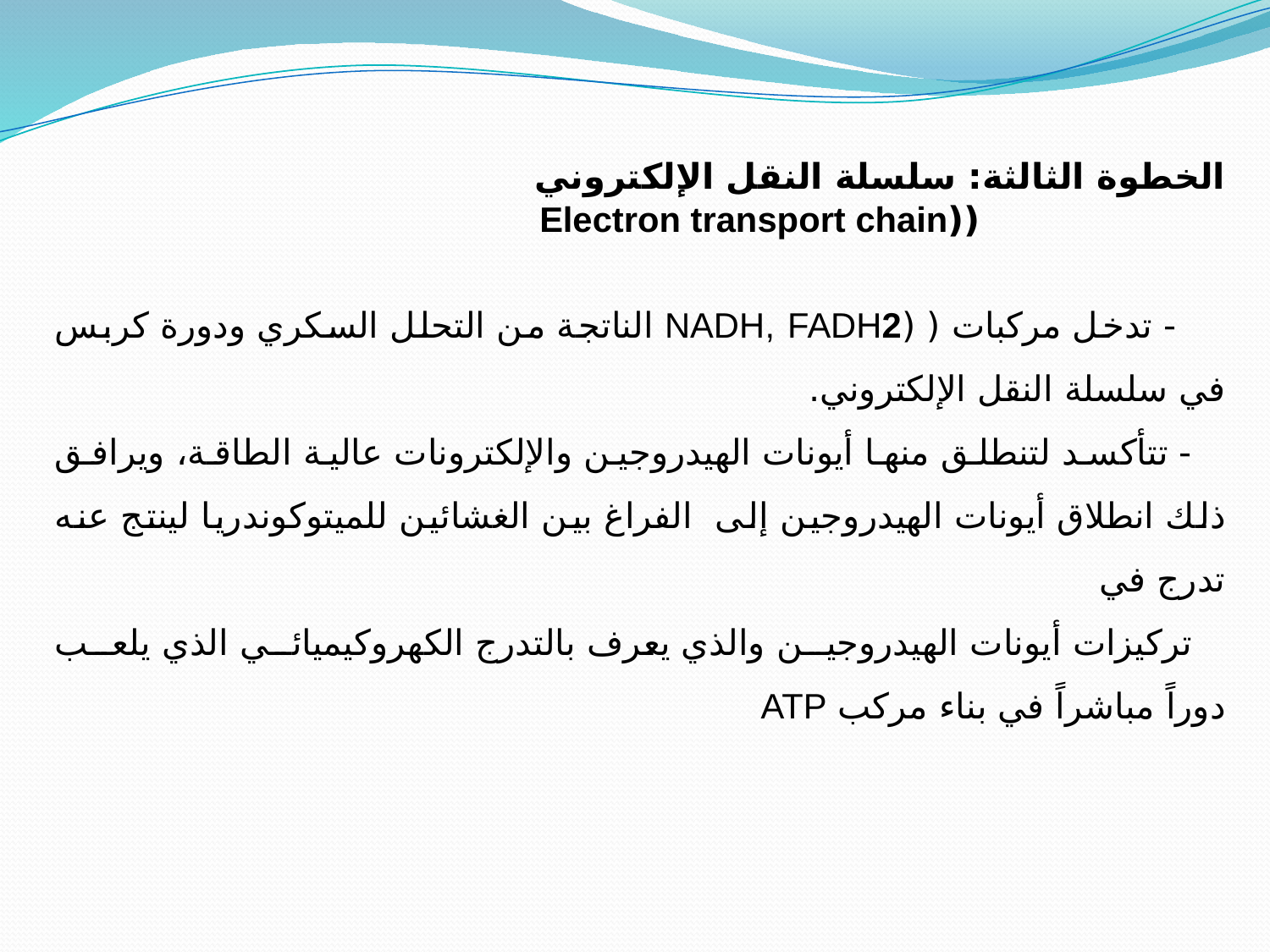

الخطوة الثالثة: سلسلة النقل الإلكتروني
                    ((Electron transport chain

    - تدخل مركبات ( (NADH, FADH2 الناتجة من التحلل السكري ودورة كربس في سلسلة النقل الإلكتروني.
   - تتأكسد لتنطلق منها أيونات الهيدروجين والإلكترونات عالية الطاقة، ويرافق ذلك انطلاق أيونات الهيدروجين إلى  الفراغ بين الغشائين للميتوكوندريا لينتج عنه تدرج في
   تركيزات أيونات الهيدروجين والذي يعرف بالتدرج الكهروكيميائي الذي يلعب دوراً مباشراً في بناء مركب ATP